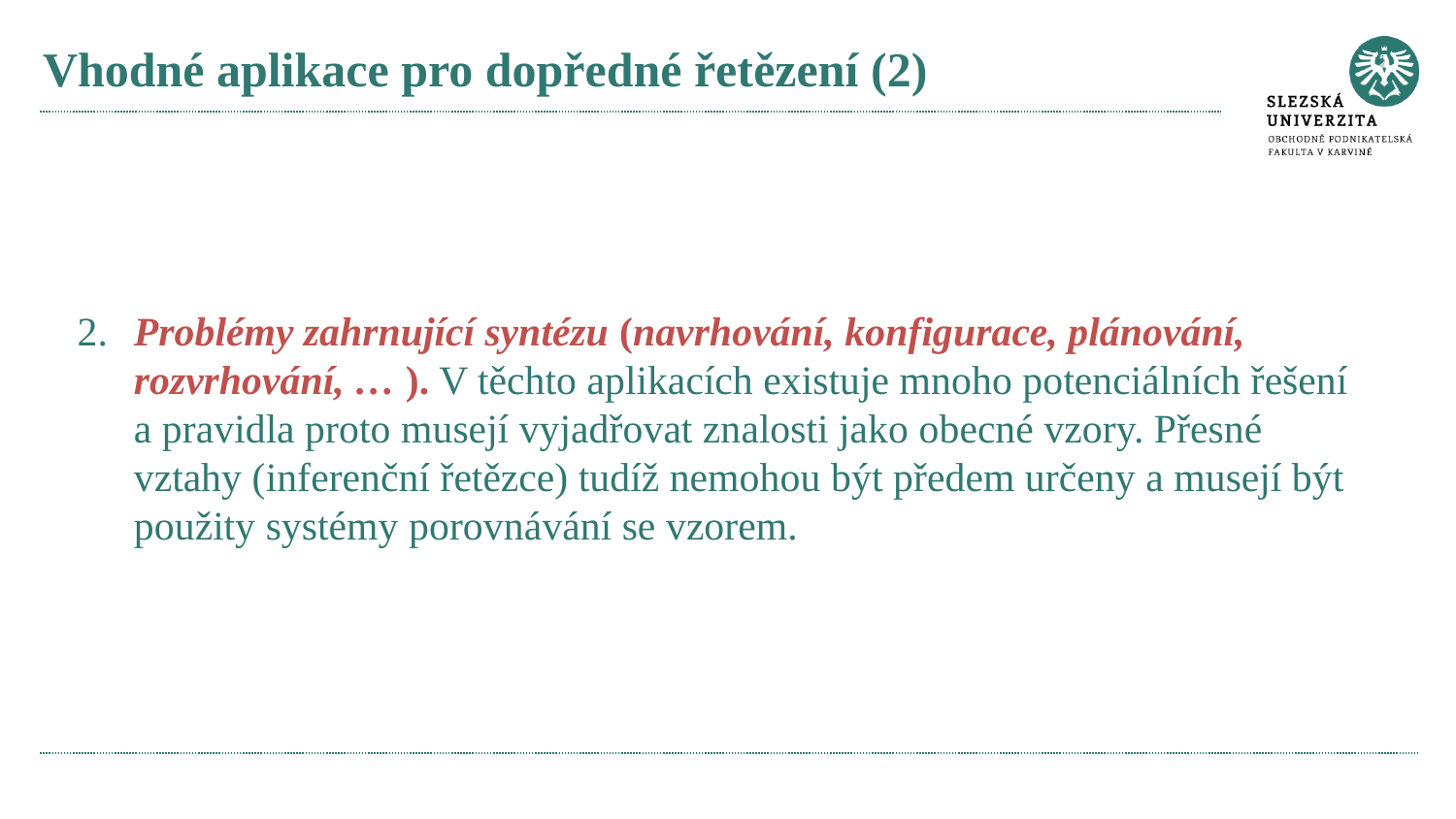

# Vhodné aplikace pro dopředné řetězení (2)
2.	Problémy zahrnující syntézu (navrhování, konfigurace, plánování, rozvrhování, … ). V těchto aplikacích existuje mnoho potenciálních řešení a pravidla proto musejí vyjadřovat znalosti jako obecné vzory. Přesné vztahy (inferenční řetězce) tudíž nemohou být předem určeny a musejí být použity systémy porovnávání se vzorem.